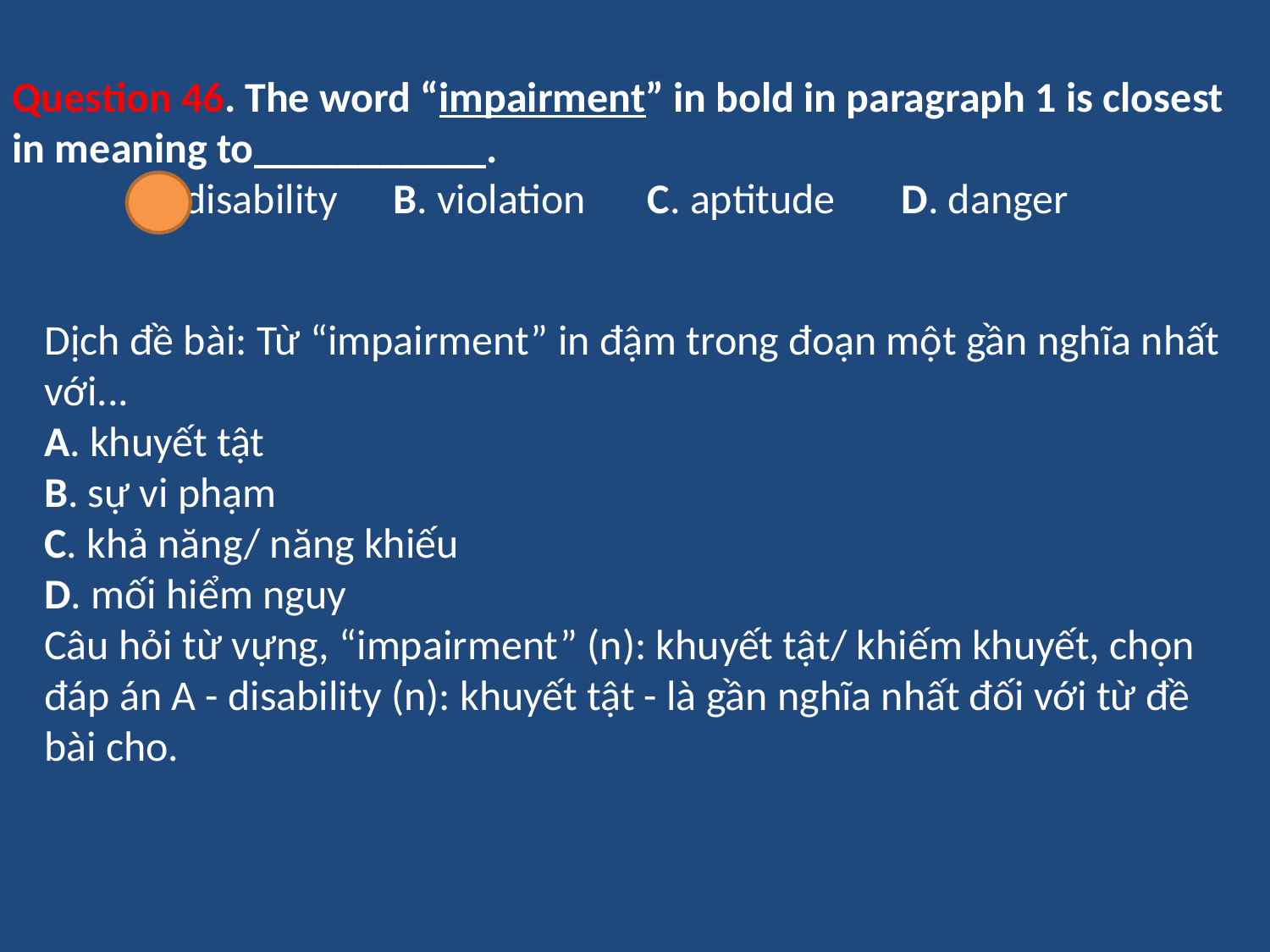

Question 46. The word “impairment” in bold in paragraph 1 is closest in meaning to___________.
	A. disability	B. violation 	C. aptitude	D. danger

Dịch đề bài: Từ “impairment” in đậm trong đoạn một gần nghĩa nhất với...
A. khuyết tật
B. sự vi phạm
C. khả năng/ năng khiếu
D. mối hiểm nguy
Câu hỏi từ vựng, “impairment” (n): khuyết tật/ khiếm khuyết, chọn đáp án A - disability (n): khuyết tật - là gần nghĩa nhất đối với từ đề bài cho.